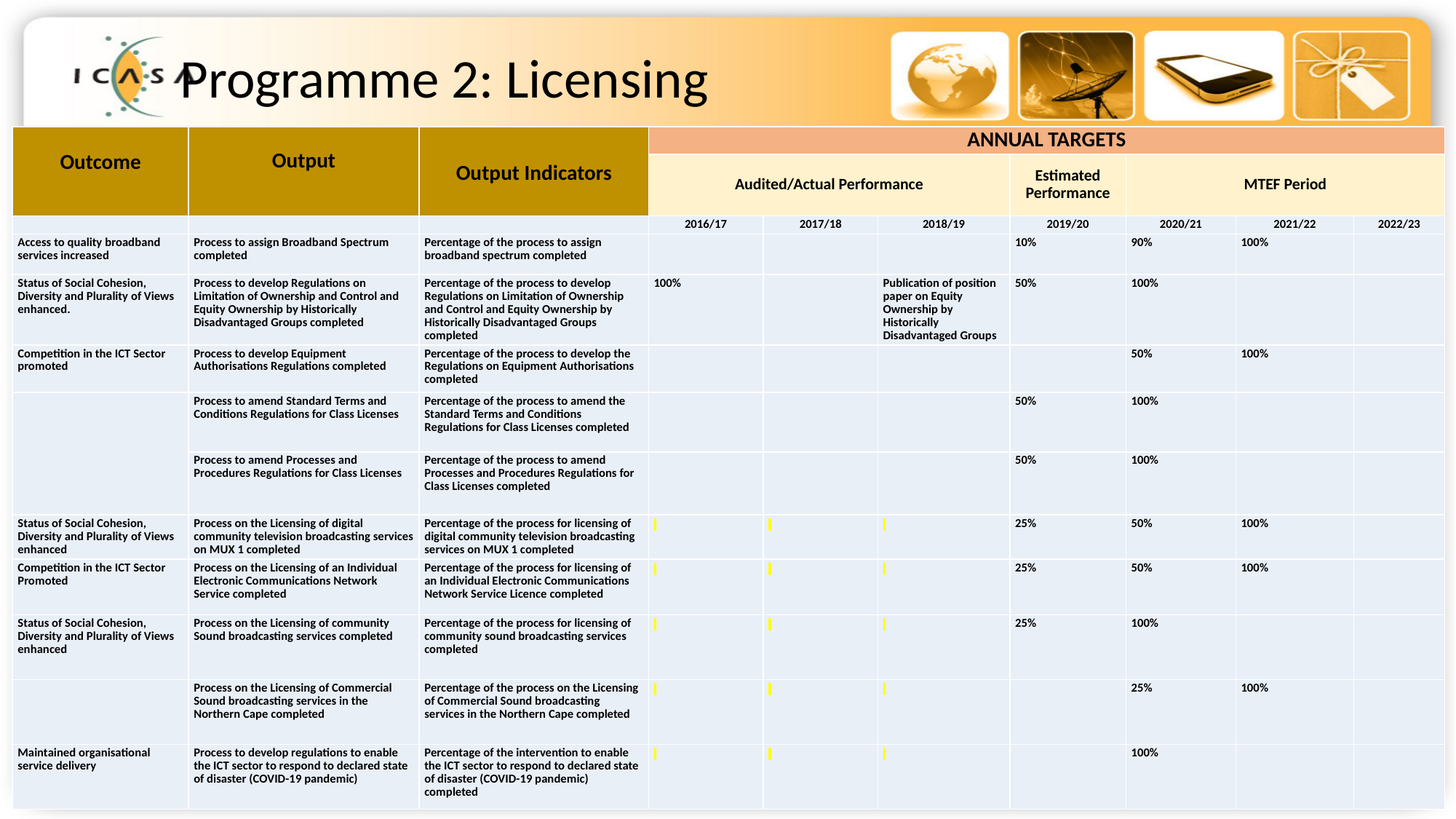

# Programme 2: Licensing
| Outcome | Output | Output Indicators | ANNUAL TARGETS |  |  |  |  |  |  |
| --- | --- | --- | --- | --- | --- | --- | --- | --- | --- |
|  |  |  | Audited/Actual Performance |  |  | Estimated Performance | MTEF Period |  |  |
|  |  |  | 2016/17 | 2017/18 | 2018/19 | 2019/20 | 2020/21 | 2021/22 | 2022/23 |
| Access to quality broadband services increased | Process to assign Broadband Spectrum completed | Percentage of the process to assign broadband spectrum completed |  |  |  | 10% | 90% | 100% |  |
| Status of Social Cohesion, Diversity and Plurality of Views enhanced. | Process to develop Regulations on Limitation of Ownership and Control and Equity Ownership by Historically Disadvantaged Groups completed | Percentage of the process to develop Regulations on Limitation of Ownership and Control and Equity Ownership by Historically Disadvantaged Groups completed | 100% |  | Publication of position paper on Equity Ownership by Historically Disadvantaged Groups | 50% | 100% |  |  |
| Competition in the ICT Sector promoted | Process to develop Equipment Authorisations Regulations completed | Percentage of the process to develop the Regulations on Equipment Authorisations completed |  |  |  |  | 50% | 100% |  |
|  | Process to amend Standard Terms and Conditions Regulations for Class Licenses | Percentage of the process to amend the Standard Terms and Conditions Regulations for Class Licenses completed |  |  |  | 50% | 100% |  |  |
|  | Process to amend Processes and Procedures Regulations for Class Licenses | Percentage of the process to amend Processes and Procedures Regulations for Class Licenses completed |  |  |  | 50% | 100% |  |  |
| Status of Social Cohesion, Diversity and Plurality of Views enhanced | Process on the Licensing of digital community television broadcasting services on MUX 1 completed | Percentage of the process for licensing of digital community television broadcasting services on MUX 1 completed |  |  |  | 25% | 50% | 100% |  |
| Competition in the ICT Sector Promoted | Process on the Licensing of an Individual Electronic Communications Network Service completed | Percentage of the process for licensing of an Individual Electronic Communications Network Service Licence completed |  |  |  | 25% | 50% | 100% |  |
| Status of Social Cohesion, Diversity and Plurality of Views enhanced | Process on the Licensing of community Sound broadcasting services completed | Percentage of the process for licensing of community sound broadcasting services completed |  |  |  | 25% | 100% |  |  |
|  | Process on the Licensing of Commercial Sound broadcasting services in the Northern Cape completed | Percentage of the process on the Licensing of Commercial Sound broadcasting services in the Northern Cape completed |  |  |  |  | 25% | 100% |  |
| Maintained organisational service delivery | Process to develop regulations to enable the ICT sector to respond to declared state of disaster (COVID-19 pandemic) | Percentage of the intervention to enable the ICT sector to respond to declared state of disaster (COVID-19 pandemic) completed |  |  |  |  | 100% |  |  |